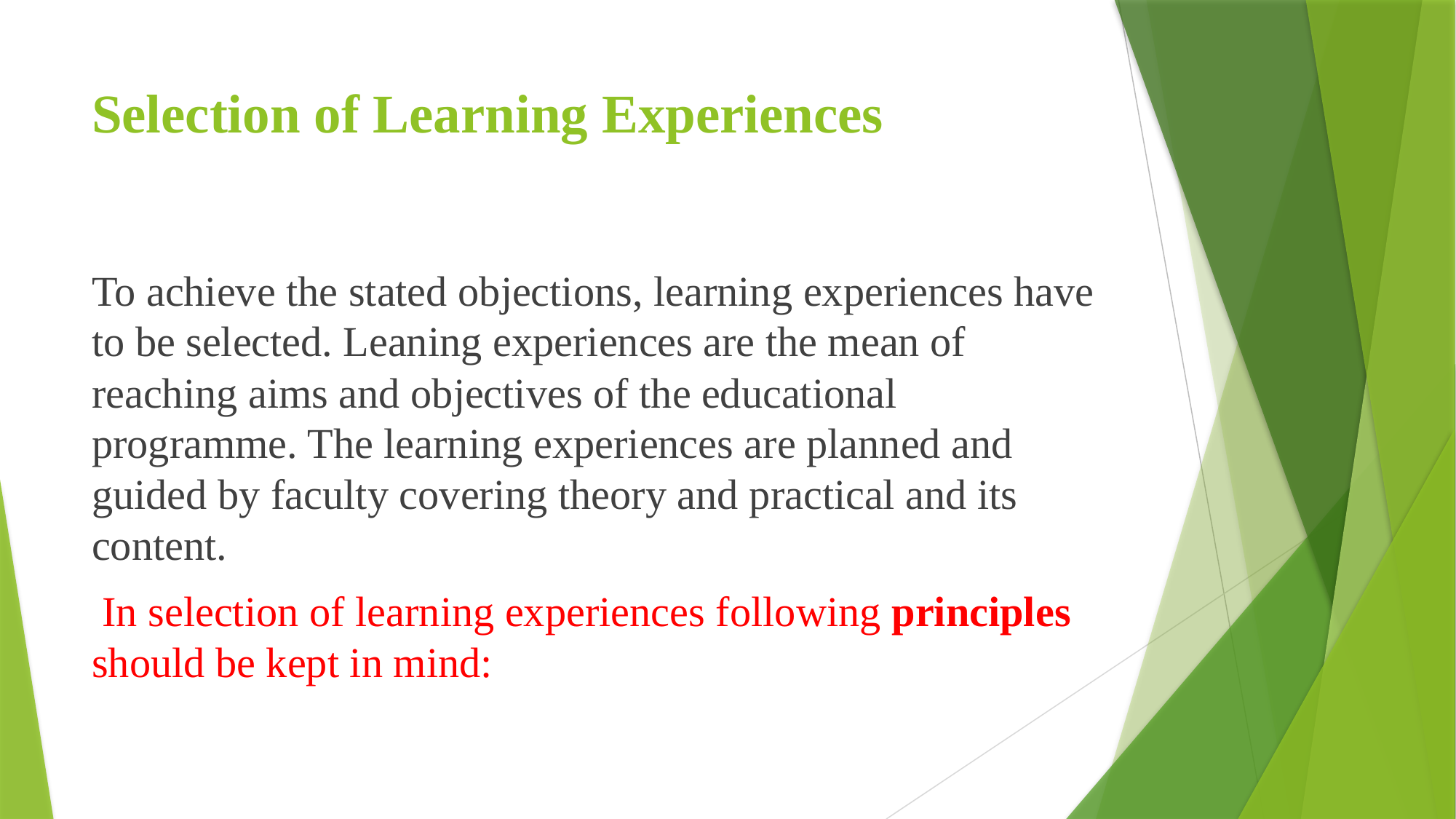

# Selection of Learning Experiences
To achieve the stated objections, learning experiences have to be selected. Leaning experiences are the mean of reaching aims and objectives of the educational programme. The learning experiences are planned and guided by faculty covering theory and practical and its content.
 In selection of learning experiences following principles should be kept in mind: